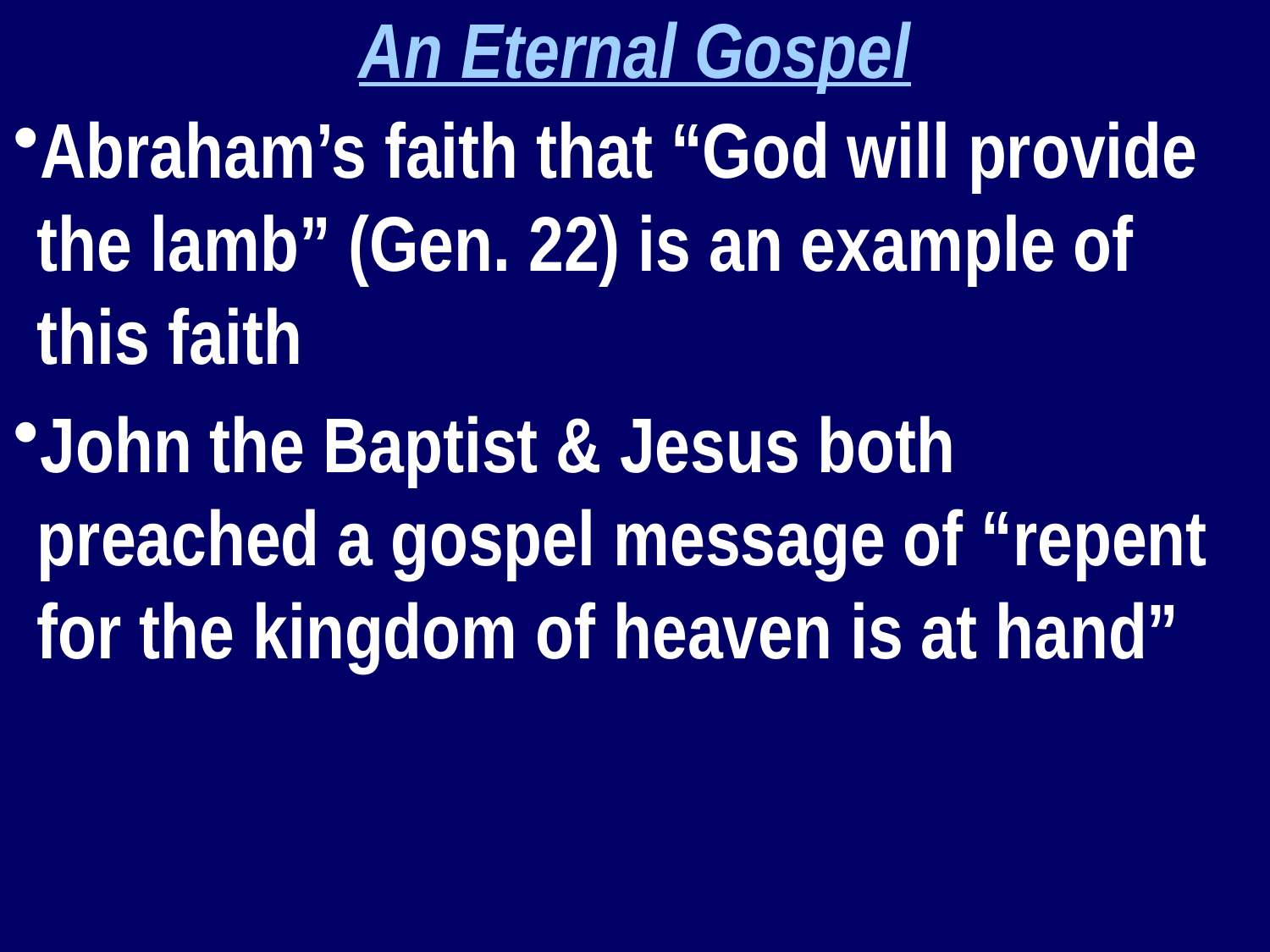

An Eternal Gospel
Abraham’s faith that “God will provide the lamb” (Gen. 22) is an example of this faith
John the Baptist & Jesus both preached a gospel message of “repent for the kingdom of heaven is at hand”